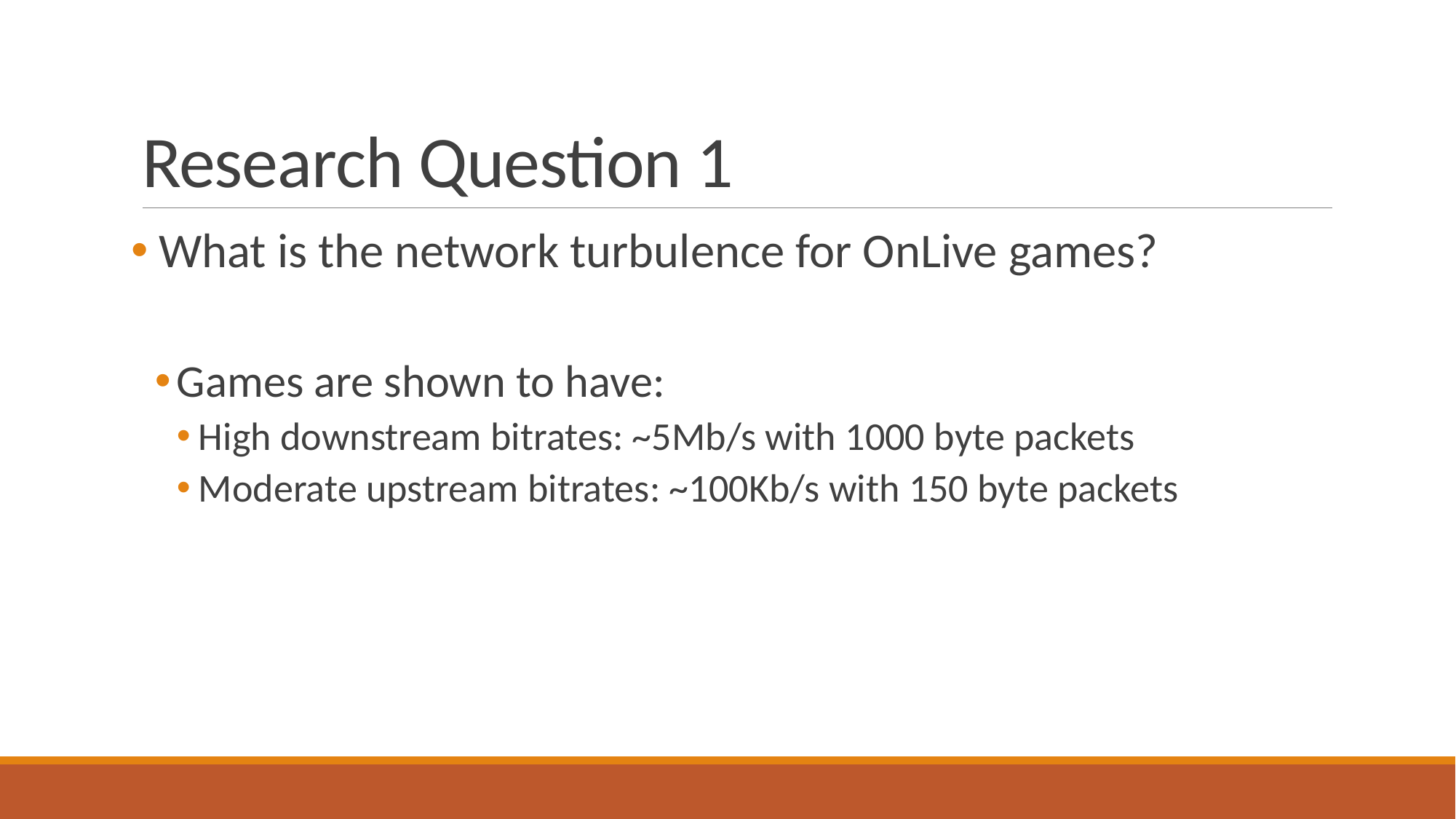

# Research Question 1
 What is the network turbulence for OnLive games?

Games are shown to have:
High downstream bitrates: ~5Mb/s with 1000 byte packets
Moderate upstream bitrates: ~100Kb/s with 150 byte packets